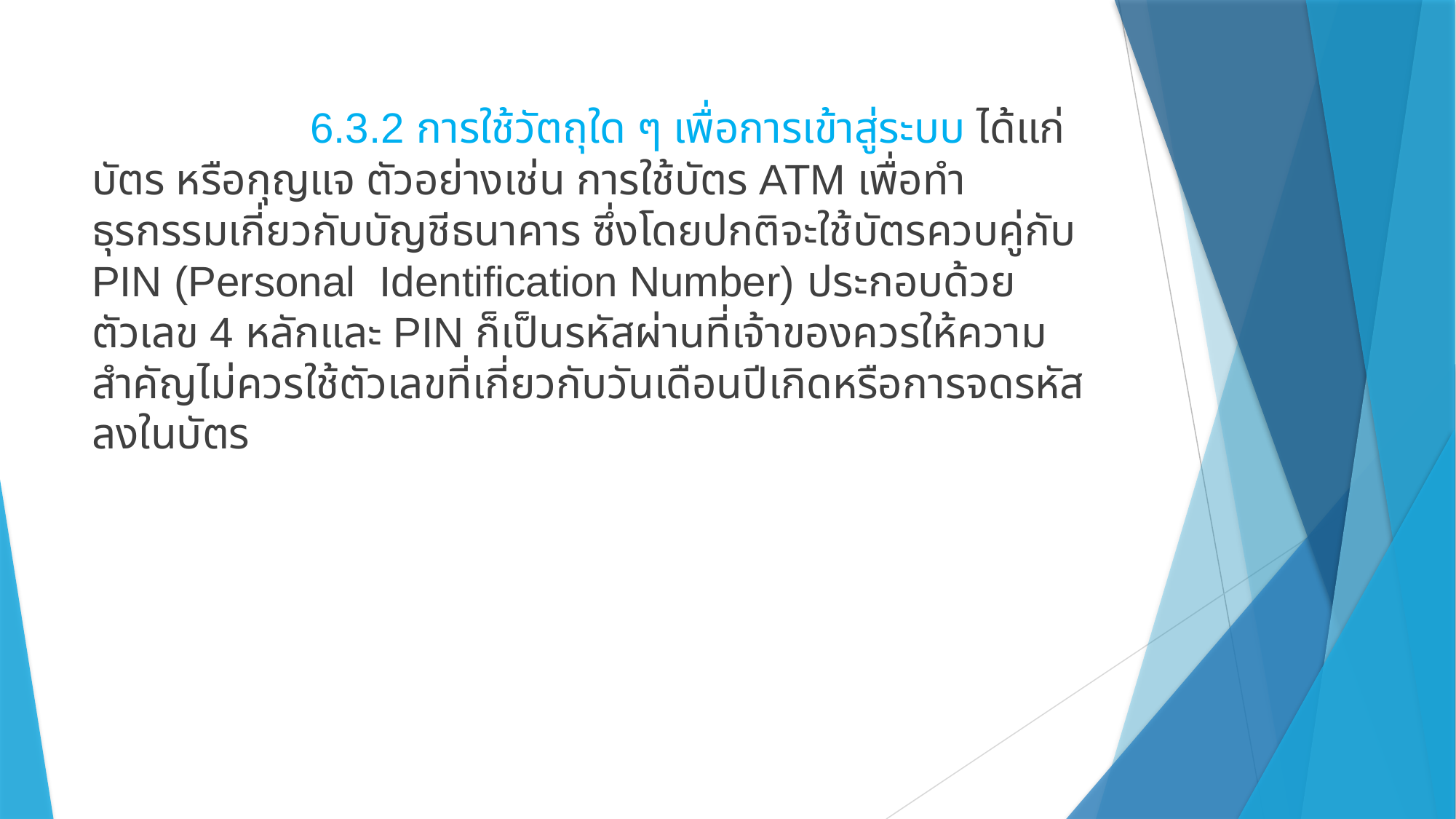

#
		6.3.2 การใช้วัตถุใด ๆ เพื่อการเข้าสู่ระบบ ได้แก่ บัตร หรือกุญแจ ตัวอย่างเช่น การใช้บัตร ATM เพื่อทำธุรกรรมเกี่ยวกับบัญชีธนาคาร ซึ่งโดยปกติจะใช้บัตรควบคู่กับ PIN (Personal  Identification Number) ประกอบด้วยตัวเลข 4 หลักและ PIN ก็เป็นรหัสผ่านที่เจ้าของควรให้ความสำคัญไม่ควรใช้ตัวเลขที่เกี่ยวกับวันเดือนปีเกิดหรือการจดรหัสลงในบัตร